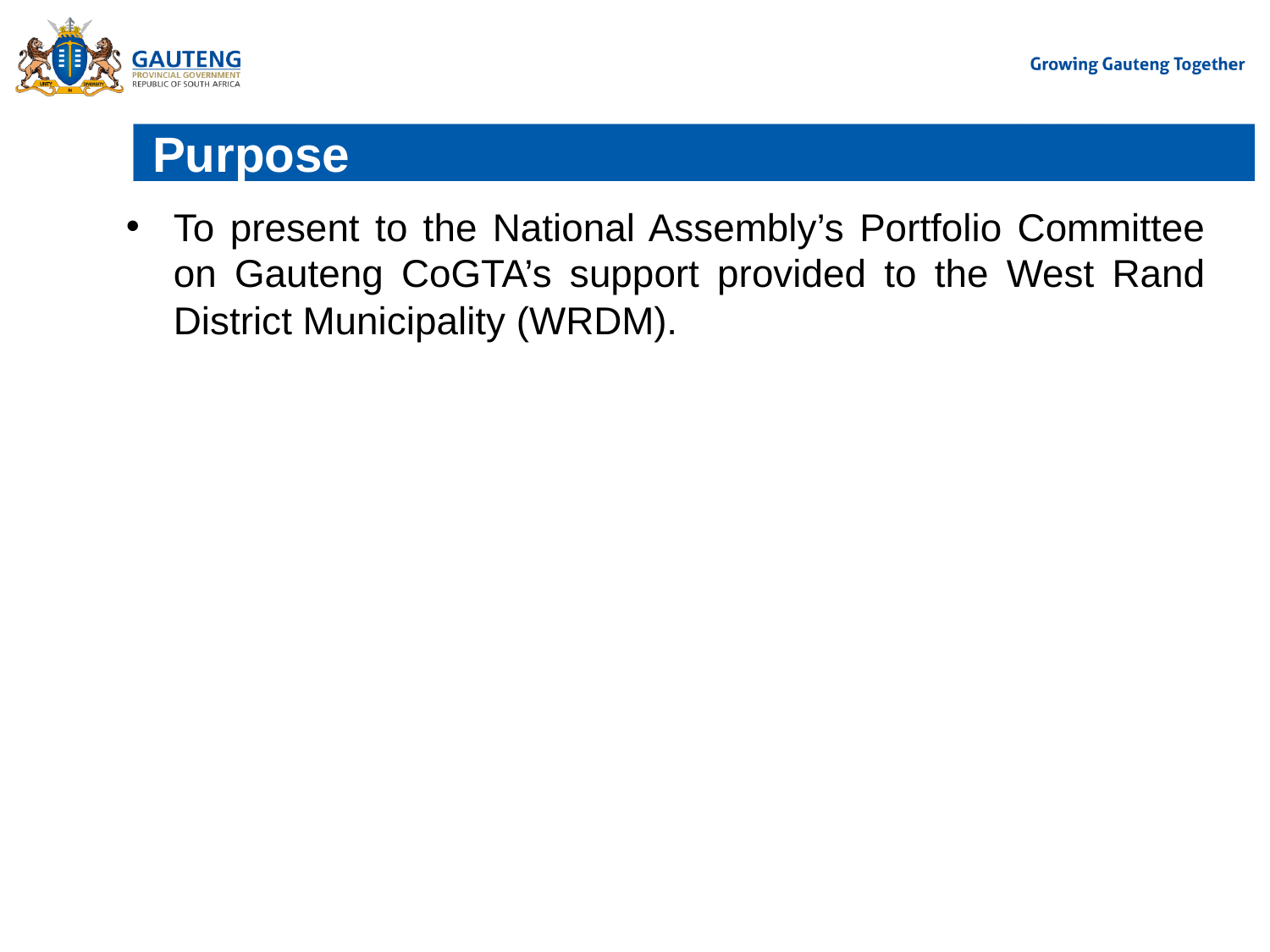

# Purpose
To present to the National Assembly’s Portfolio Committee on Gauteng CoGTA’s support provided to the West Rand District Municipality (WRDM).